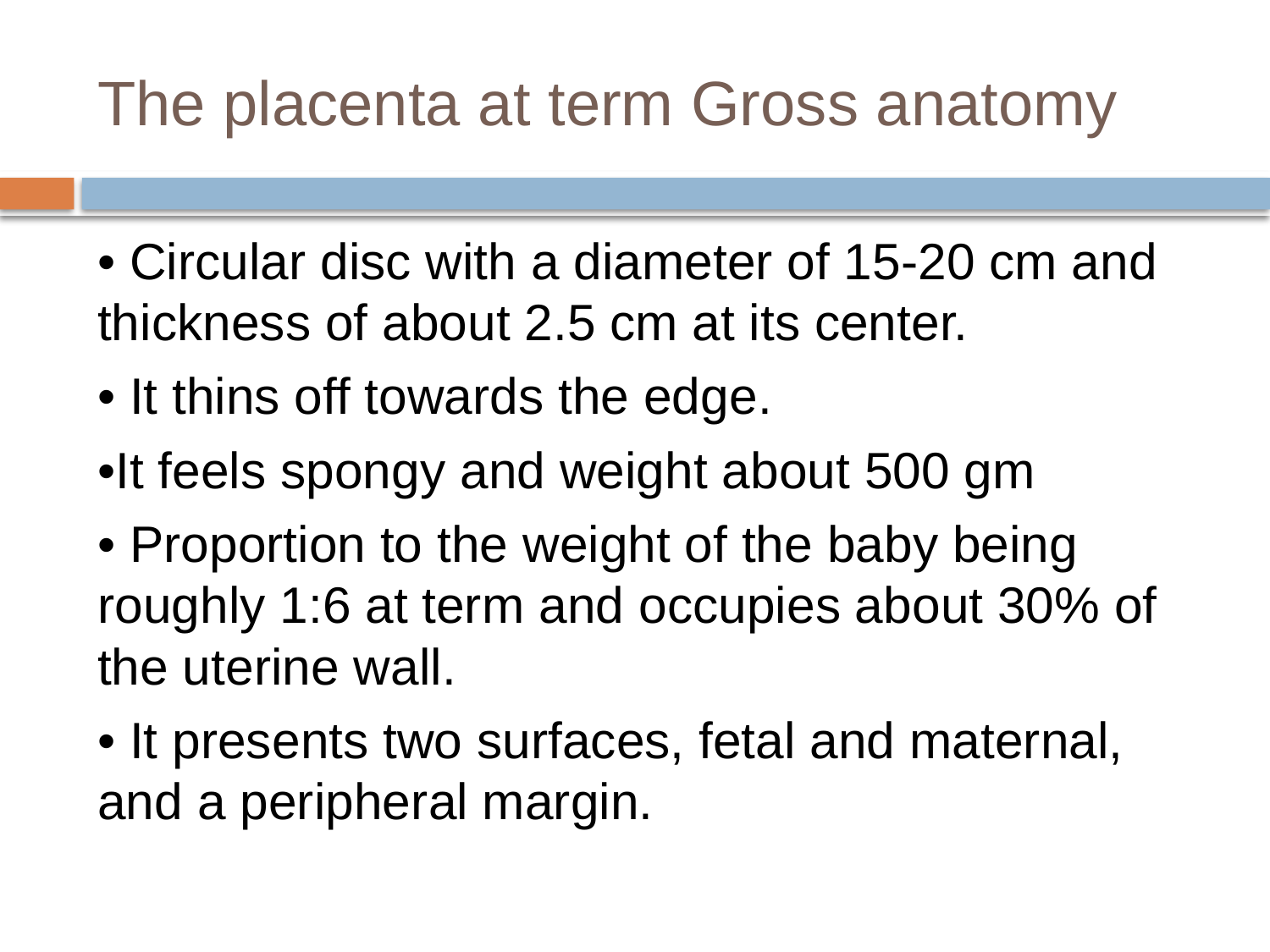

# The placenta at term Gross anatomy
• Circular disc with a diameter of 15-20 cm and thickness of about 2.5 cm at its center.
• It thins off towards the edge.
•It feels spongy and weight about 500 gm
• Proportion to the weight of the baby being roughly 1:6 at term and occupies about 30% of the uterine wall.
• It presents two surfaces, fetal and maternal, and a peripheral margin.